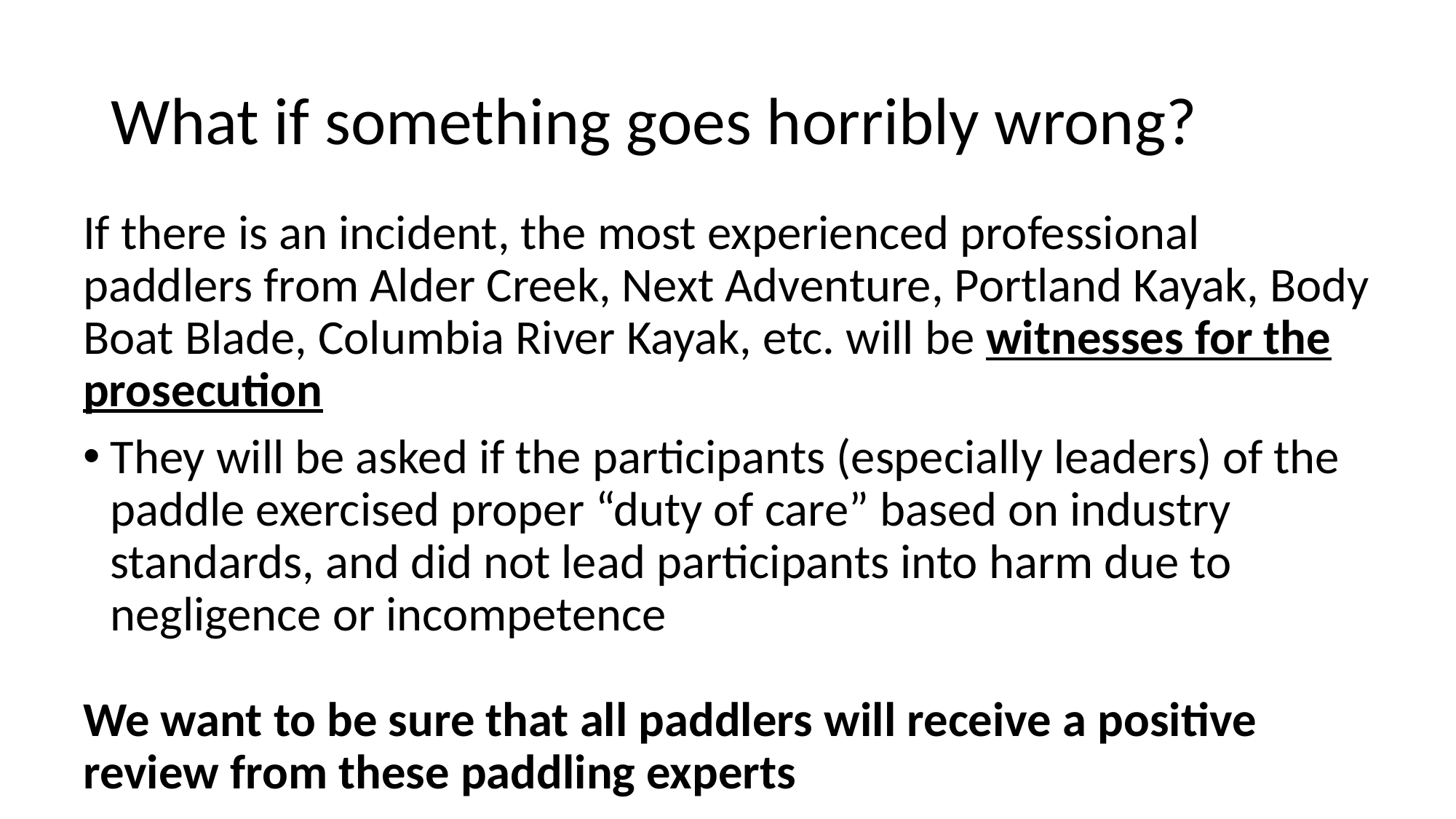

# What if something goes horribly wrong?
If there is an incident, the most experienced professional paddlers from Alder Creek, Next Adventure, Portland Kayak, Body Boat Blade, Columbia River Kayak, etc. will be witnesses for the prosecution
They will be asked if the participants (especially leaders) of the paddle exercised proper “duty of care” based on industry standards, and did not lead participants into harm due to negligence or incompetence

We want to be sure that all paddlers will receive a positive review from these paddling experts